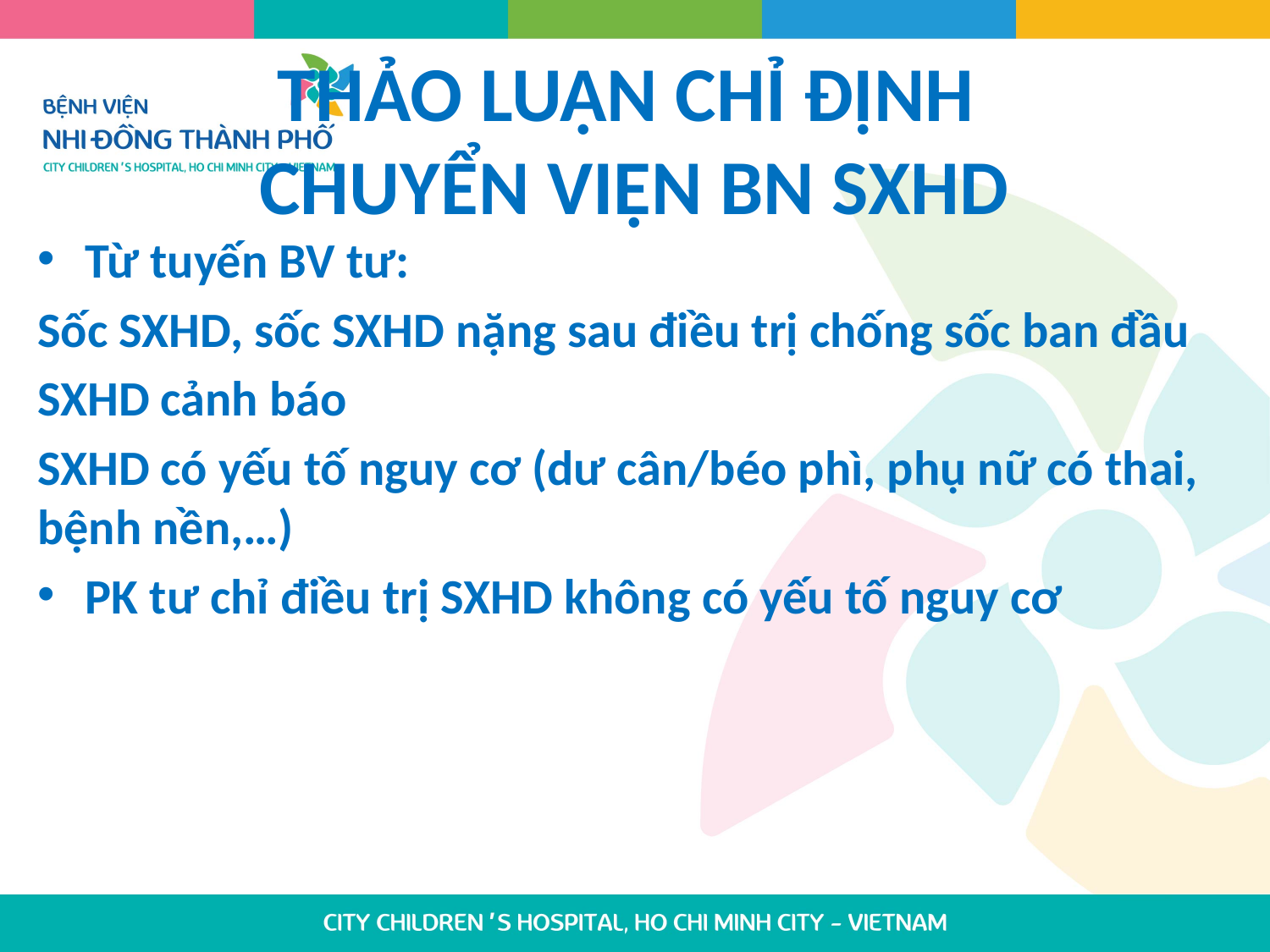

# THẢO LUẬN CHỈ ĐỊNH CHUYỂN VIỆN BN SXHD
Từ tuyến BV tư:
Sốc SXHD, sốc SXHD nặng sau điều trị chống sốc ban đầu
SXHD cảnh báo
SXHD có yếu tố nguy cơ (dư cân/béo phì, phụ nữ có thai, bệnh nền,…)
PK tư chỉ điều trị SXHD không có yếu tố nguy cơ